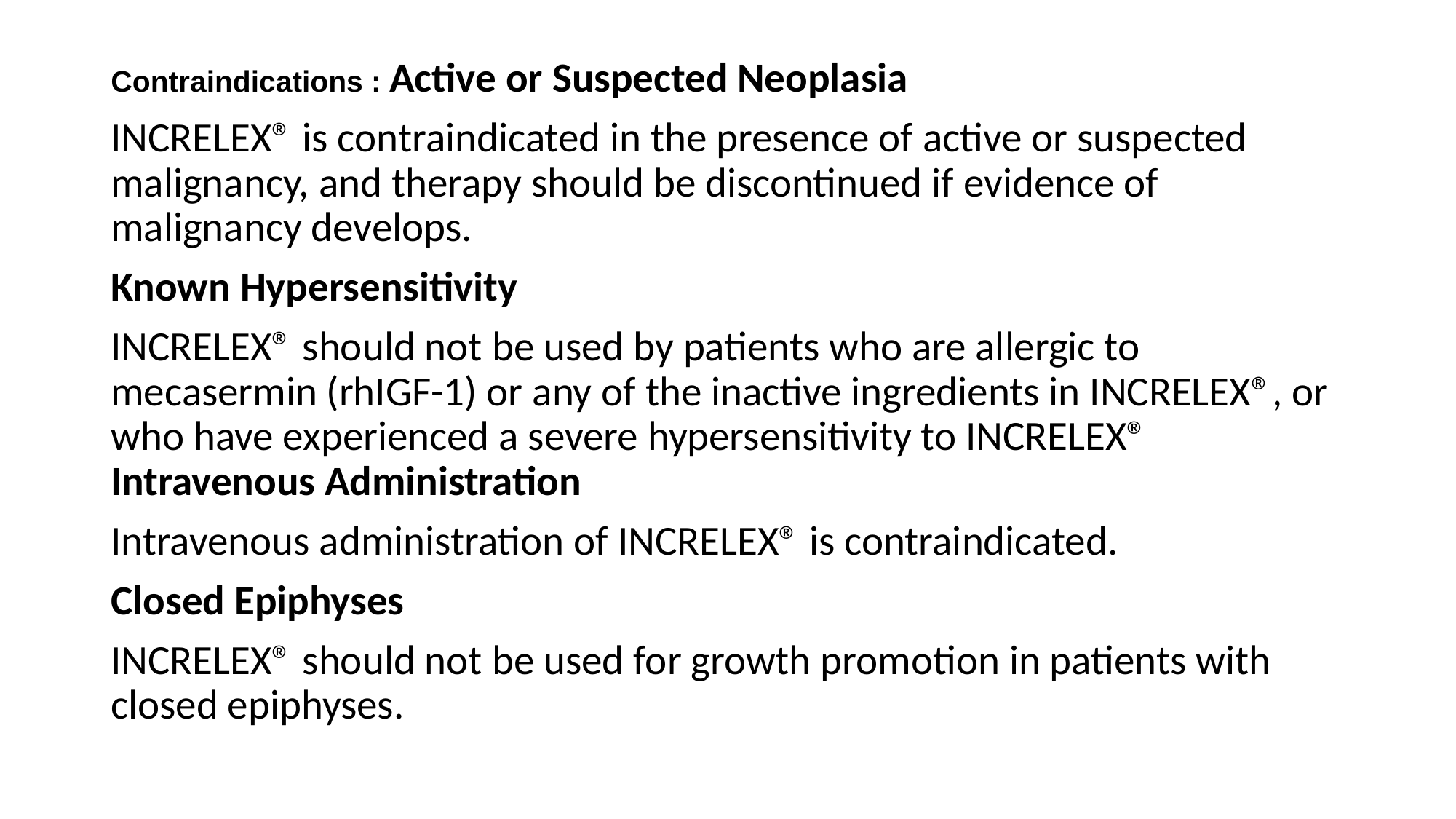

Contraindications : Active or Suspected Neoplasia
INCRELEX® is contraindicated in the presence of active or suspected malignancy, and therapy should be discontinued if evidence of malignancy develops.
Known Hypersensitivity
INCRELEX® should not be used by patients who are allergic to mecasermin (rhIGF-1) or any of the inactive ingredients in INCRELEX®, or who have experienced a severe hypersensitivity to INCRELEX® Intravenous Administration
Intravenous administration of INCRELEX® is contraindicated.
Closed Epiphyses
INCRELEX® should not be used for growth promotion in patients with closed epiphyses.